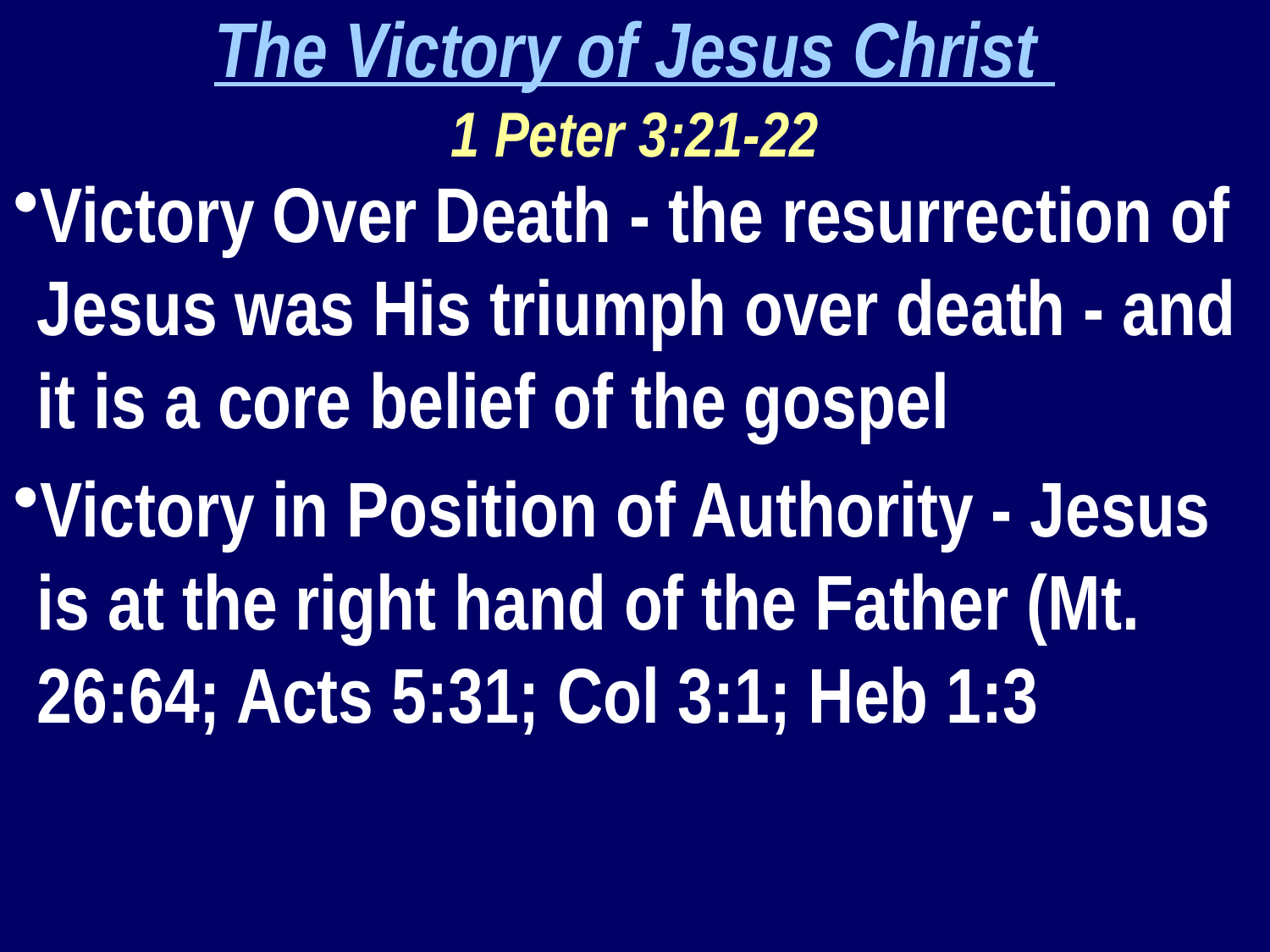

The Victory of Jesus Christ
1 Peter 3:21-22
Victory Over Death - the resurrection of Jesus was His triumph over death - and it is a core belief of the gospel
Victory in Position of Authority - Jesus is at the right hand of the Father (Mt. 26:64; Acts 5:31; Col 3:1; Heb 1:3